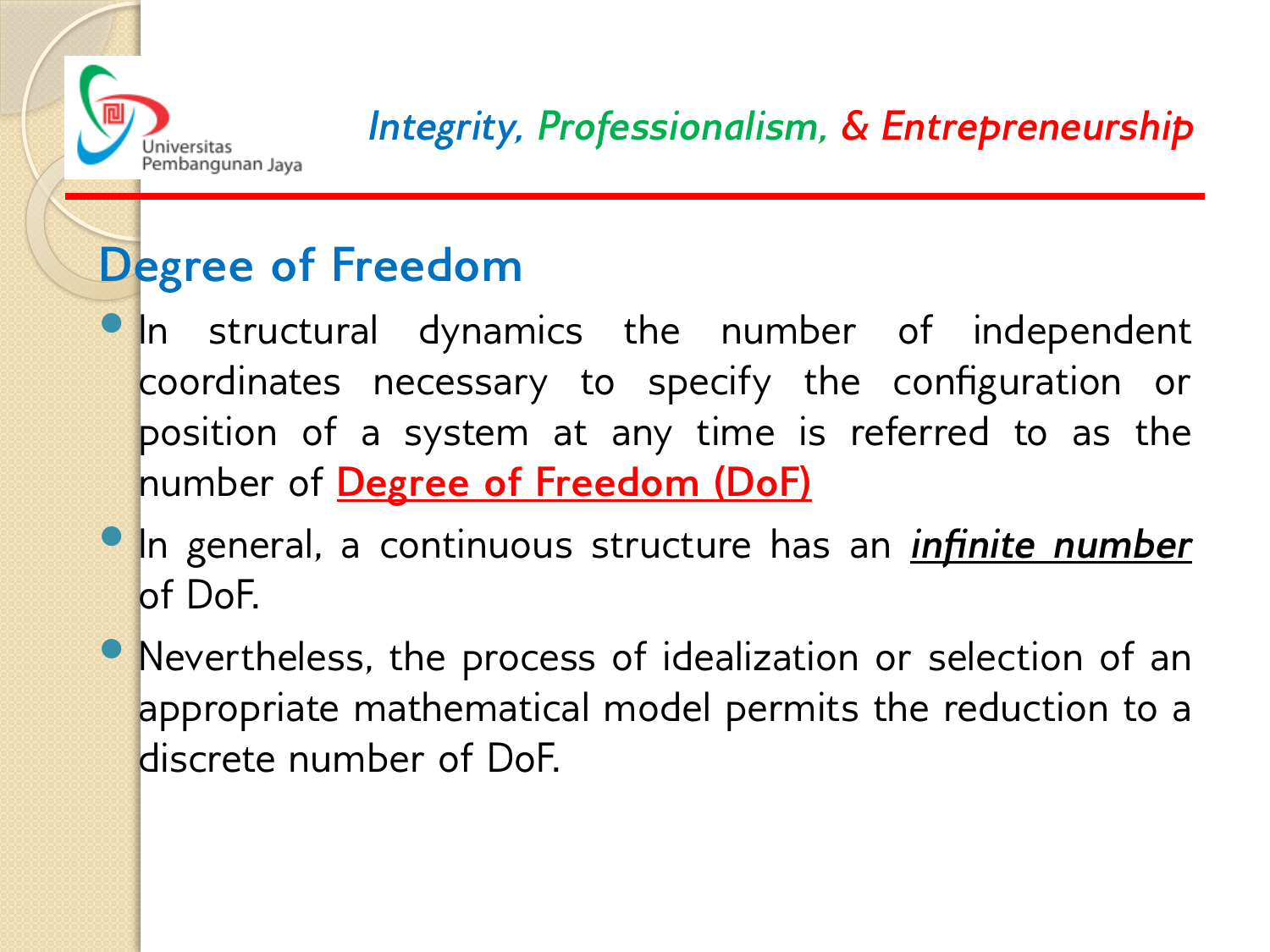

Degree of Freedom
In structural dynamics the number of independent coordinates necessary to specify the configuration or position of a system at any time is referred to as the number of Degree of Freedom (DoF)
In general, a continuous structure has an infinite number of DoF.
Nevertheless, the process of idealization or selection of an appropriate mathematical model permits the reduction to a discrete number of DoF.